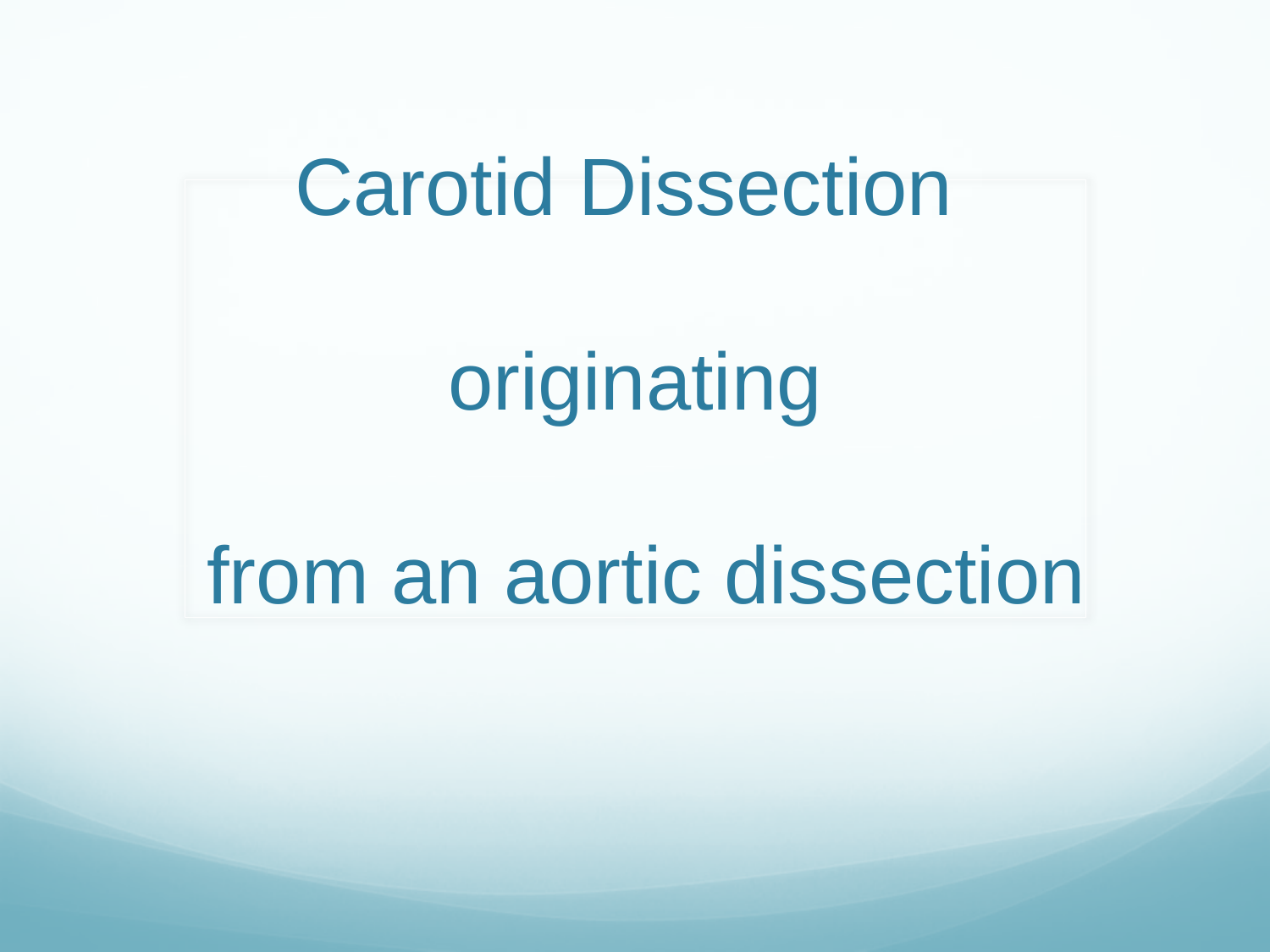

# Carotid Dissection originating from an aortic dissection